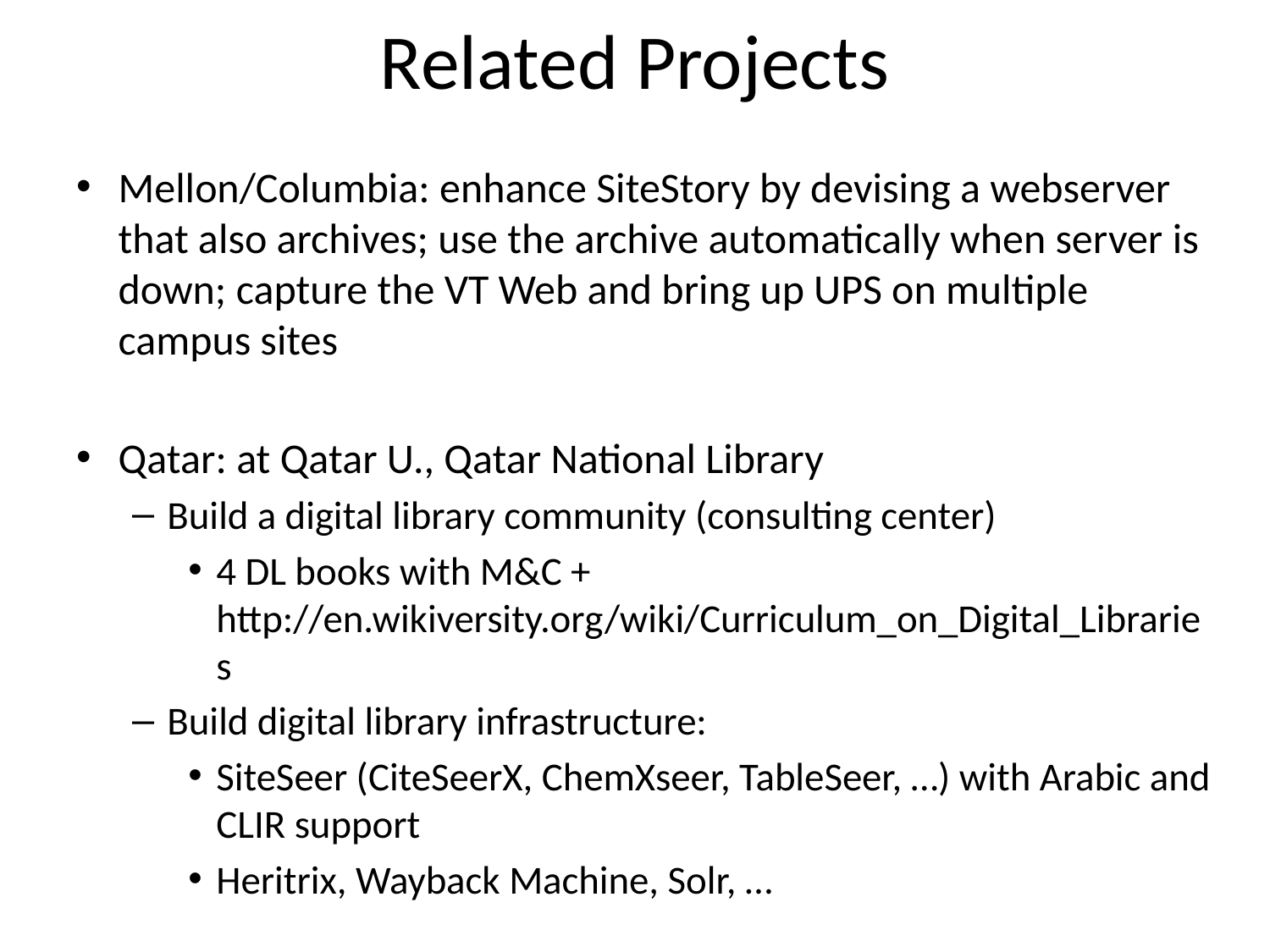

# Related Projects
Mellon/Columbia: enhance SiteStory by devising a webserver that also archives; use the archive automatically when server is down; capture the VT Web and bring up UPS on multiple campus sites

Qatar: at Qatar U., Qatar National Library
Build a digital library community (consulting center)
4 DL books with M&C + http://en.wikiversity.org/wiki/Curriculum_on_Digital_Libraries
Build digital library infrastructure:
SiteSeer (CiteSeerX, ChemXseer, TableSeer, …) with Arabic and CLIR support
Heritrix, Wayback Machine, Solr, …